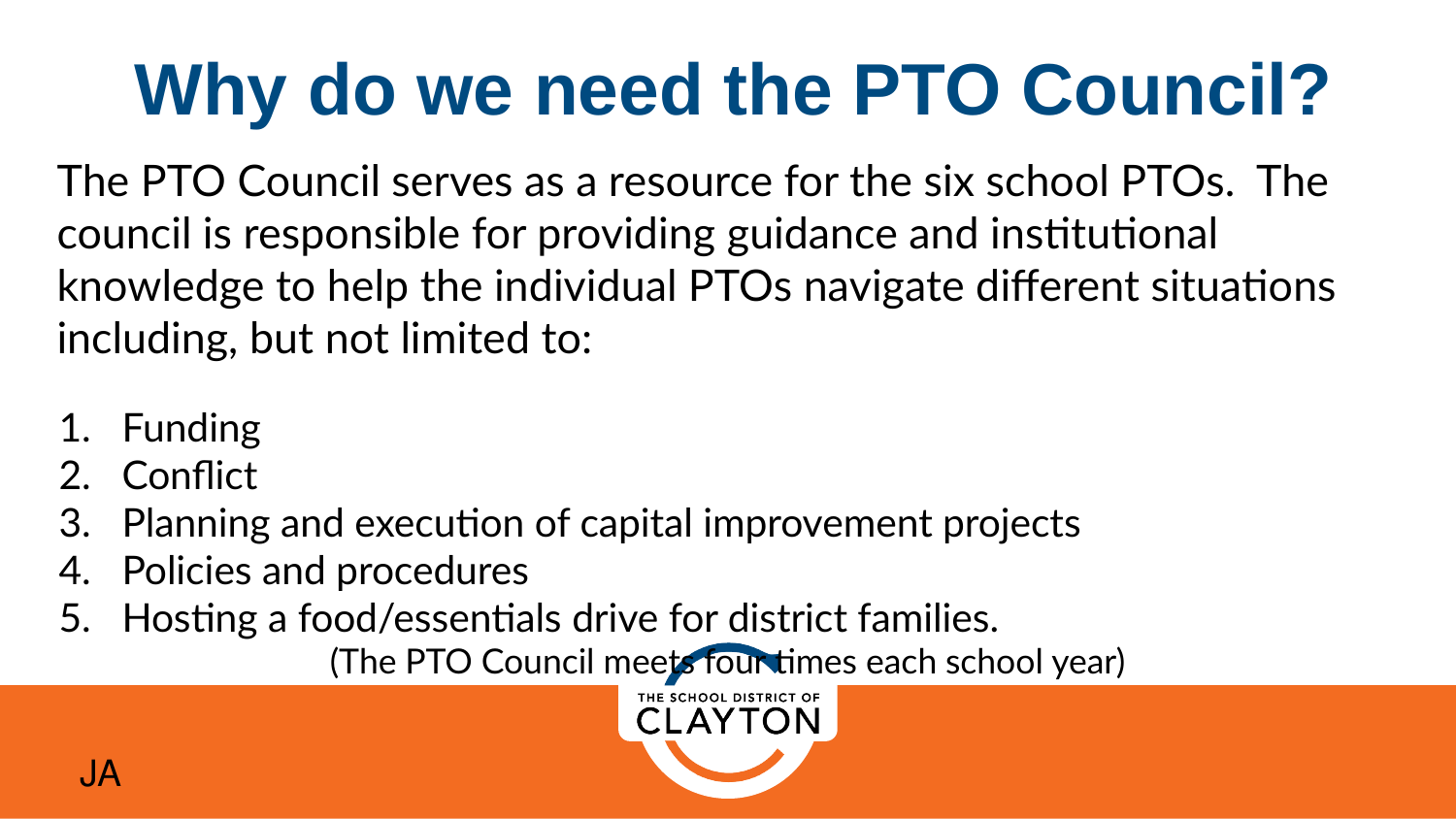

Why do we need the PTO Council?
The PTO Council serves as a resource for the six school PTOs.  The council is responsible for providing guidance and institutional knowledge to help the individual PTOs navigate different situations including, but not limited to:

Funding
Conflict
Planning and execution of capital improvement projects
Policies and procedures
Hosting a food/essentials drive for district families.
(The PTO Council meets four times each school year)
JA